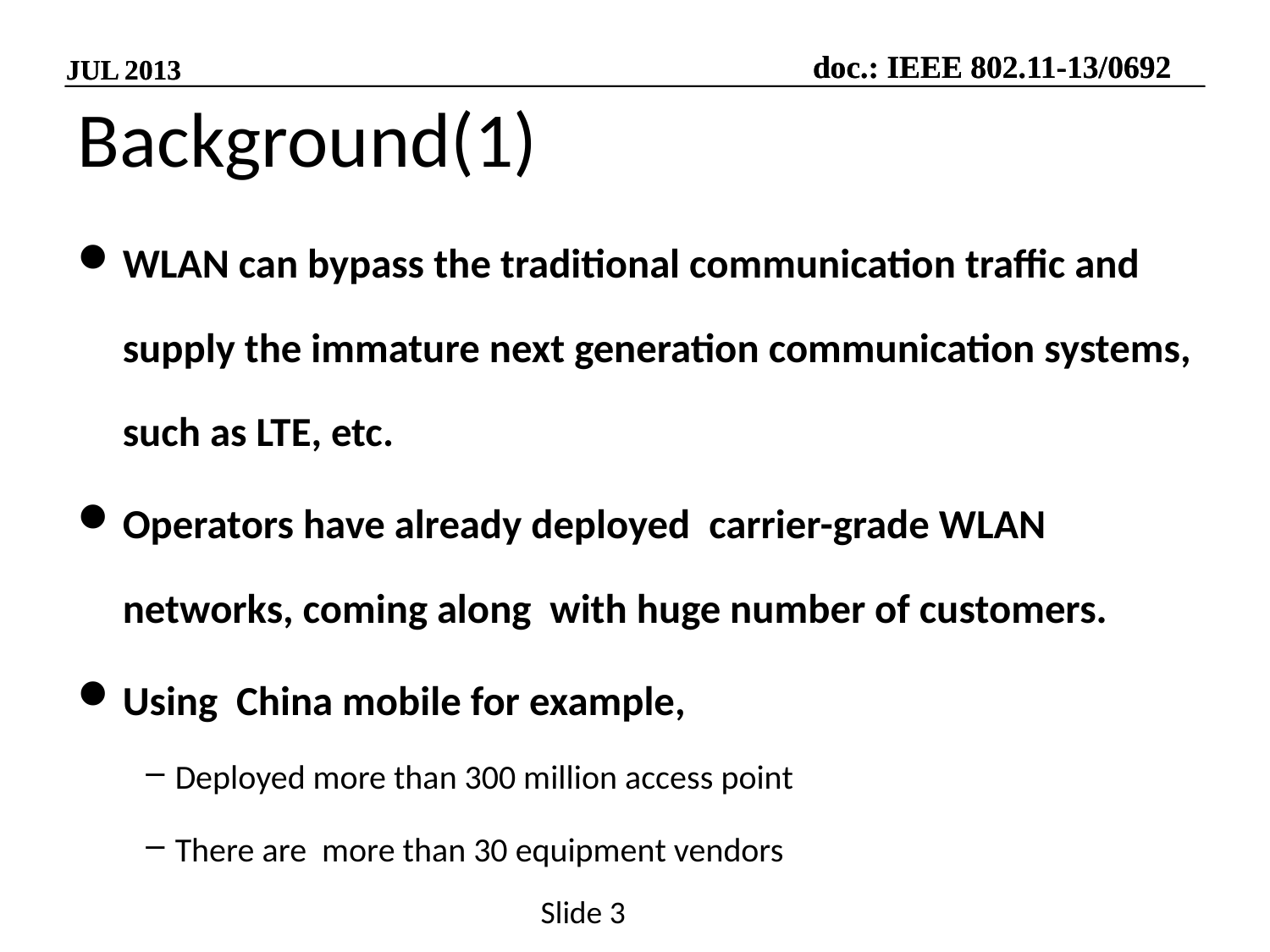

# Background(1)
WLAN can bypass the traditional communication traffic and supply the immature next generation communication systems, such as LTE, etc.
Operators have already deployed  carrier-grade WLAN networks, coming along  with huge number of customers.
Using  China mobile for example,
Deployed more than 300 million access point
There are  more than 30 equipment vendors
Slide 3